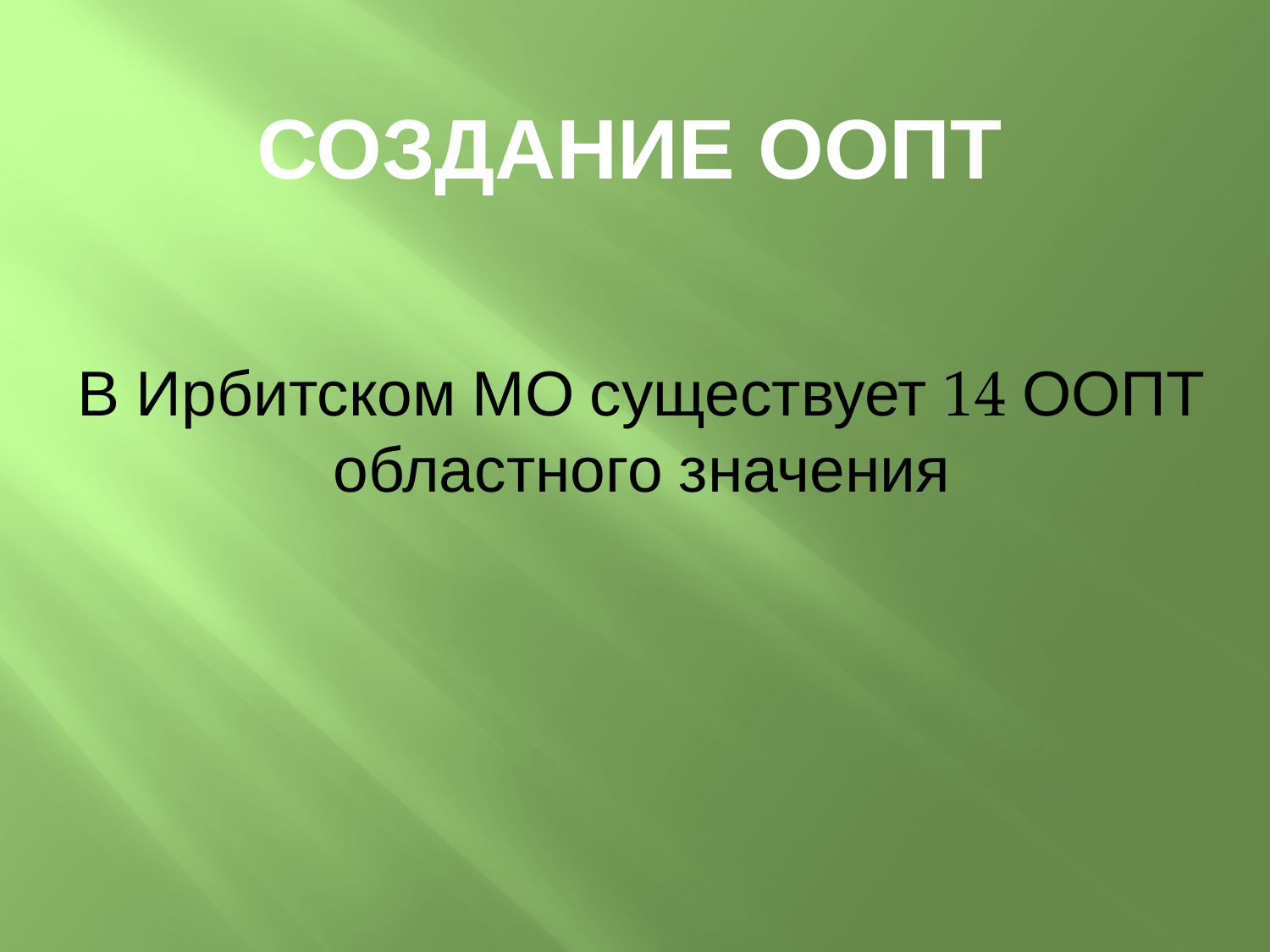

# Создание ООПТ
В Ирбитском МО существует 14 ООПТ областного значения